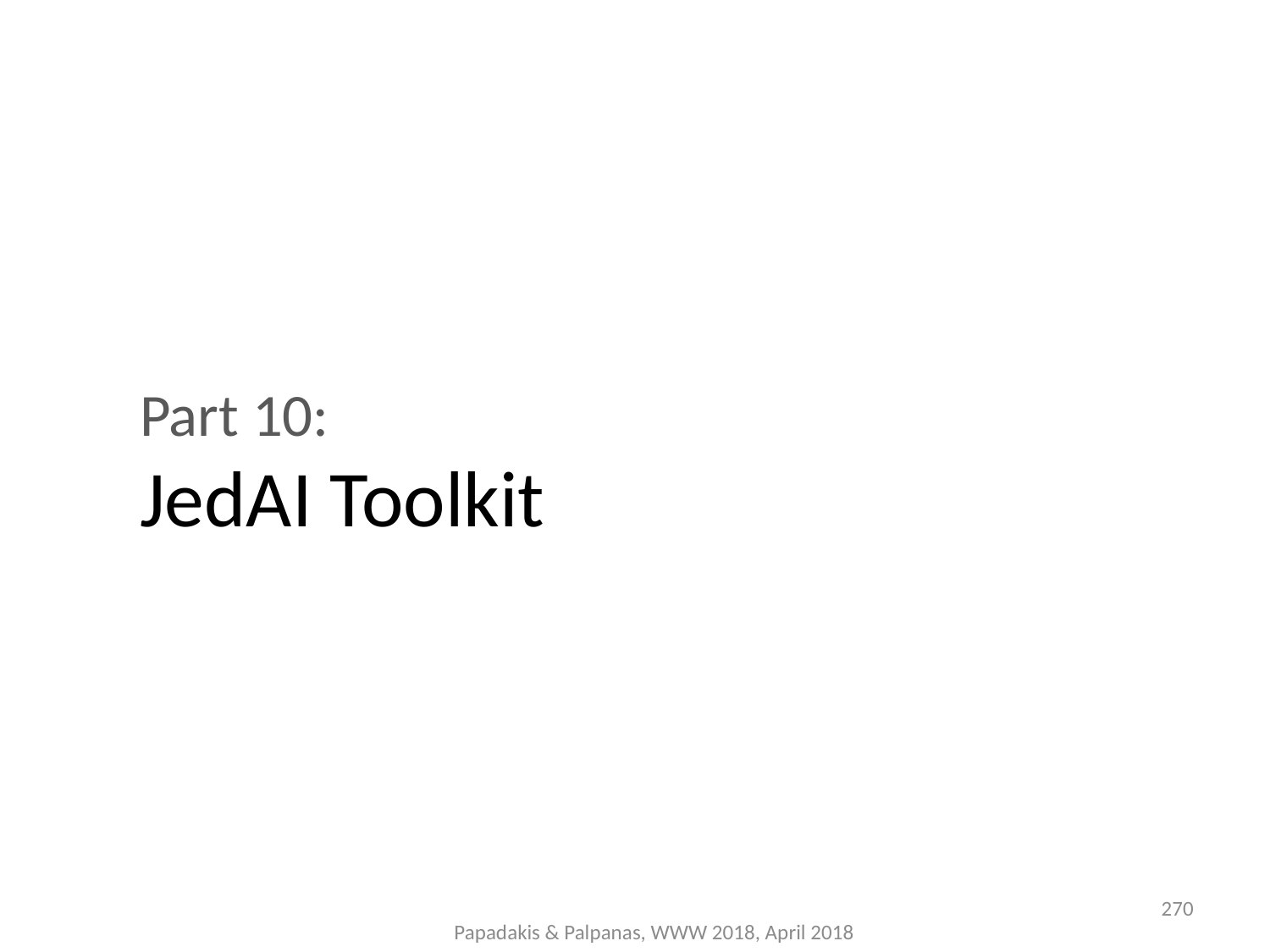

Part 10:
	JedAI Toolkit
270
Papadakis & Palpanas, WWW 2018, April 2018